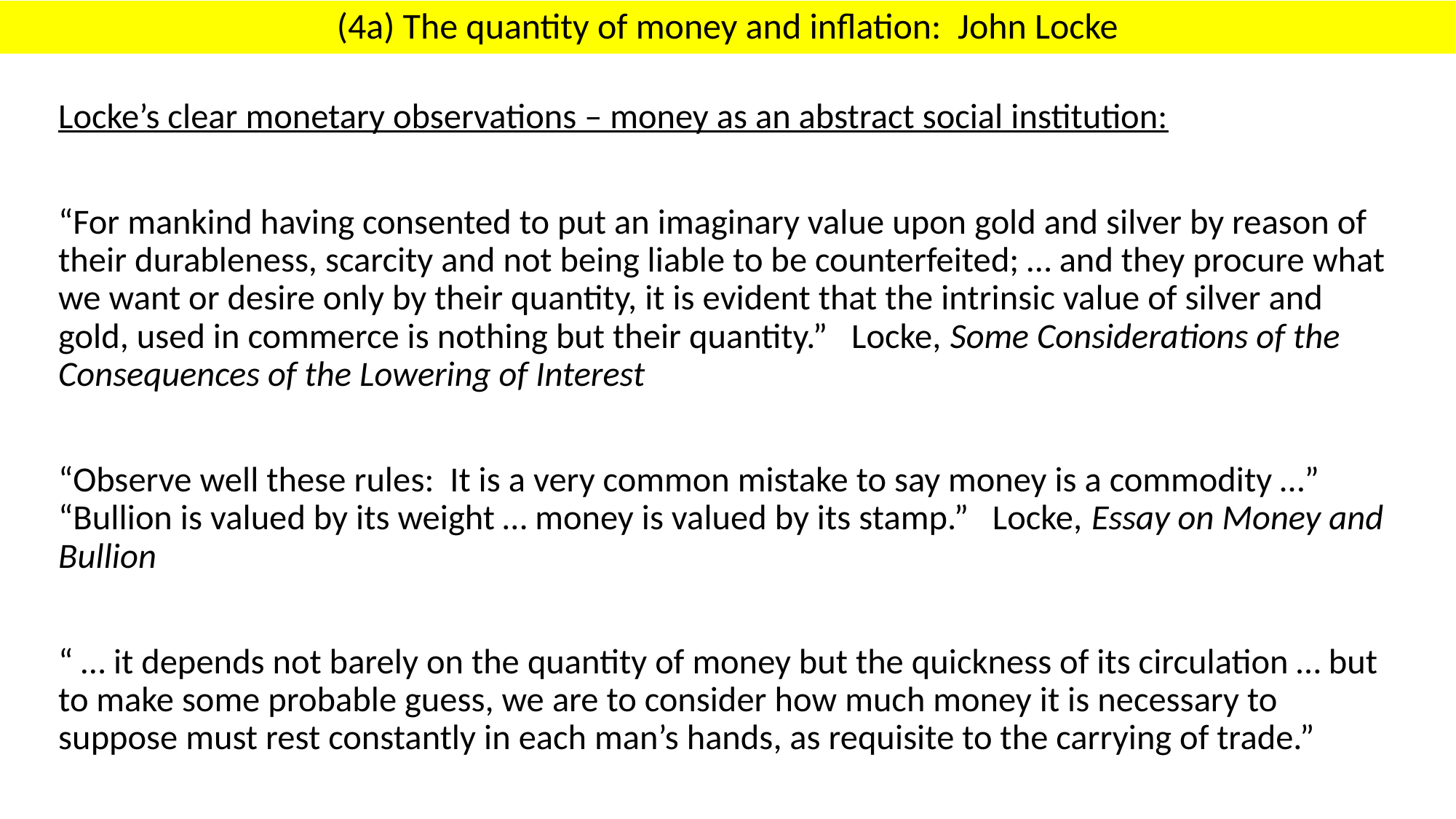

# (4a) The quantity of money and inflation:  John Locke
Locke’s clear monetary observations – money as an abstract social institution:

“For mankind having consented to put an imaginary value upon gold and silver by reason of their durableness, scarcity and not being liable to be counterfeited; … and they procure what we want or desire only by their quantity, it is evident that the intrinsic value of silver and gold, used in commerce is nothing but their quantity.”   Locke, Some Considerations of the Consequences of the Lowering of Interest

“Observe well these rules:  It is a very common mistake to say money is a commodity …”   “Bullion is valued by its weight … money is valued by its stamp.”   Locke, Essay on Money and Bullion

“ … it depends not barely on the quantity of money but the quickness of its circulation … but to make some probable guess, we are to consider how much money it is necessary to suppose must rest constantly in each man’s hands, as requisite to the carrying of trade.”